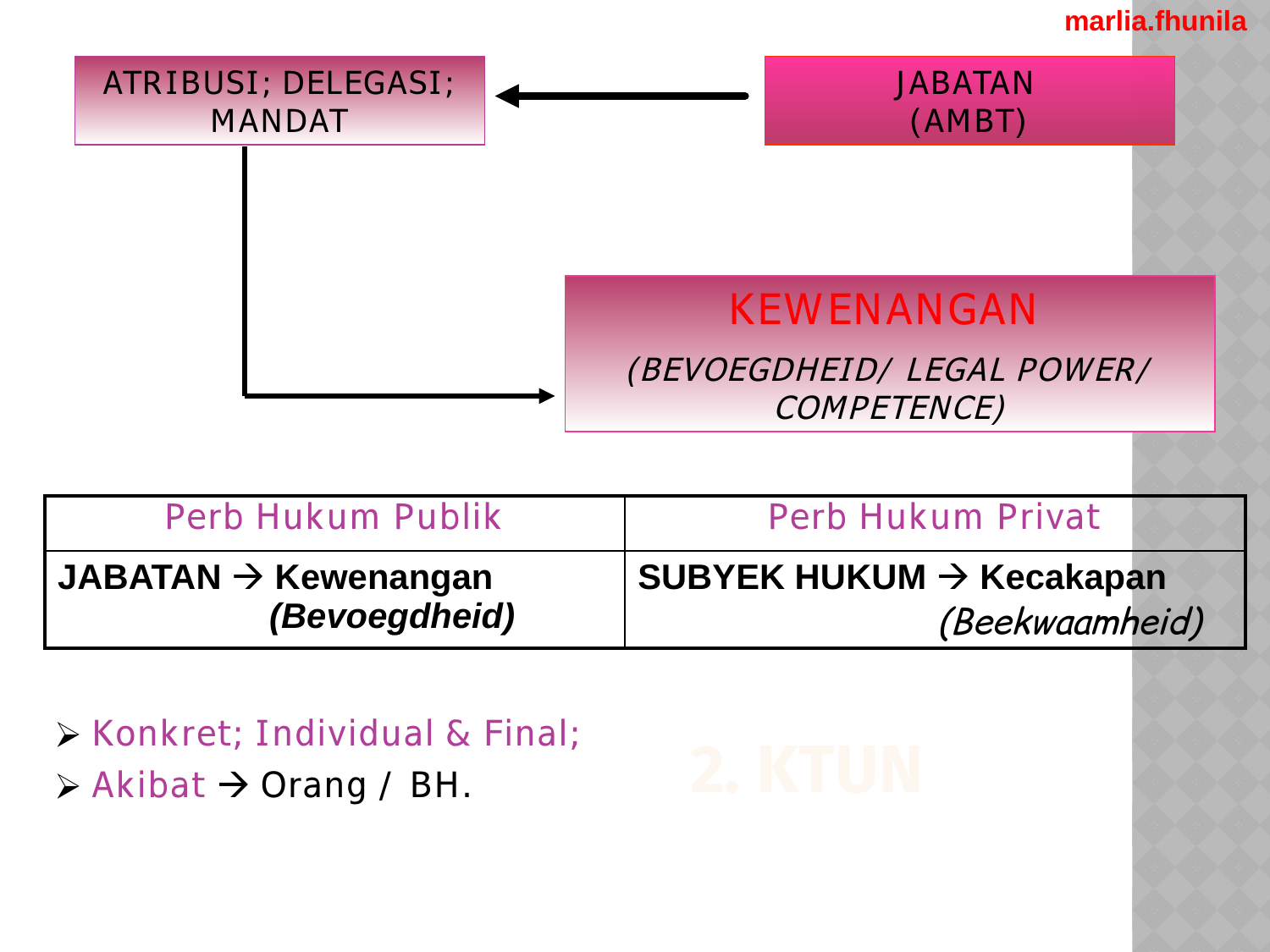

marlia.fhunila
ATRIBUSI; DELEGASI; MANDAT
JABATAN
(AMBT)
KEWENANGAN
(BEVOEGDHEID/ LEGAL POWER/ COMPETENCE)
| Perb Hukum Publik | Perb Hukum Privat |
| --- | --- |
| JABATAN 🡪 Kewenangan (Bevoegdheid) | SUBYEK HUKUM 🡪 Kecakapan (Beekwaamheid) |
 Konkret; Individual & Final;
 Akibat 🡪 Orang / BH.

2. KTUN